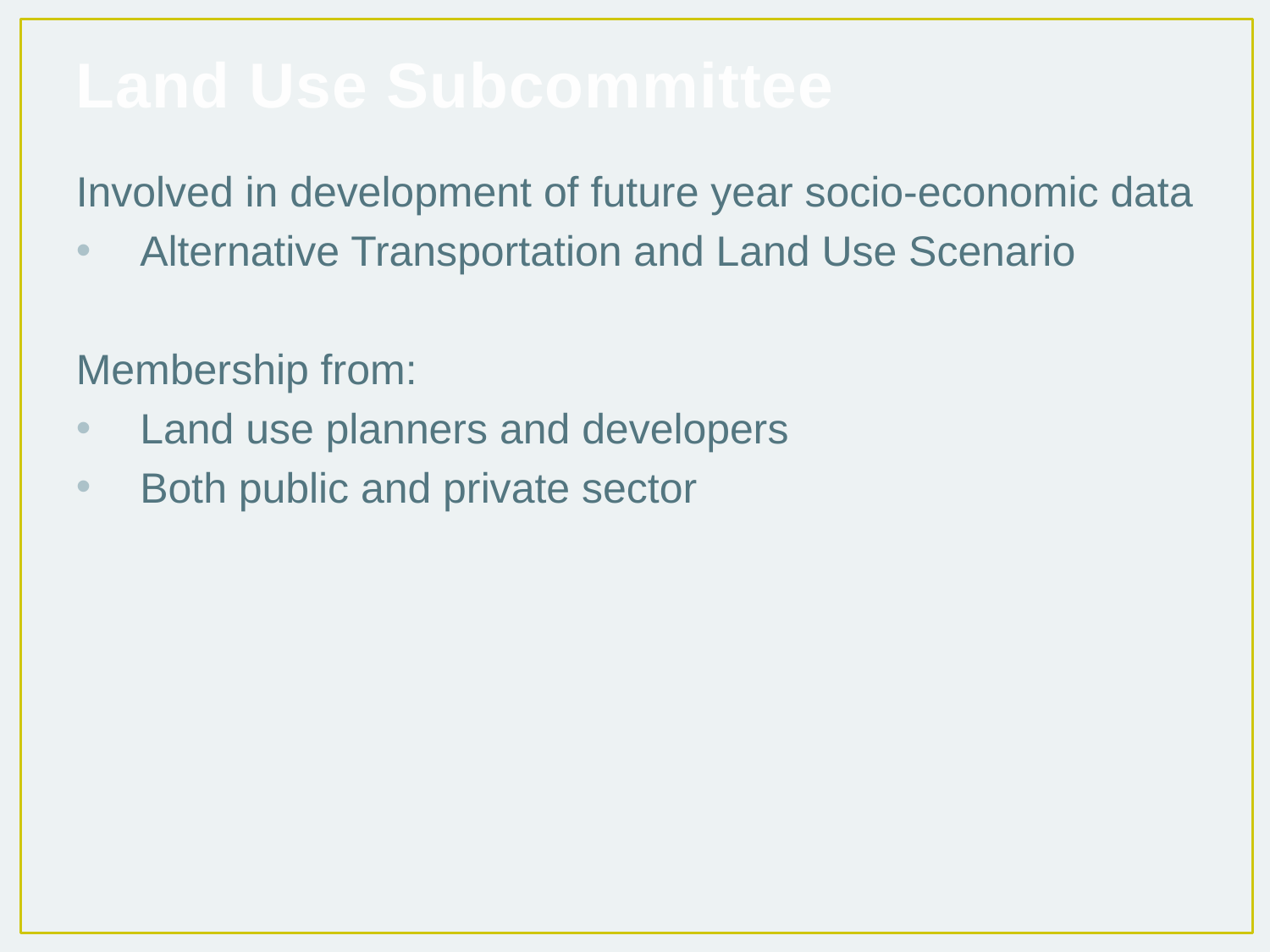

Land Use Subcommittee
Involved in development of future year socio-economic data
Alternative Transportation and Land Use Scenario

Membership from:
Land use planners and developers
Both public and private sector